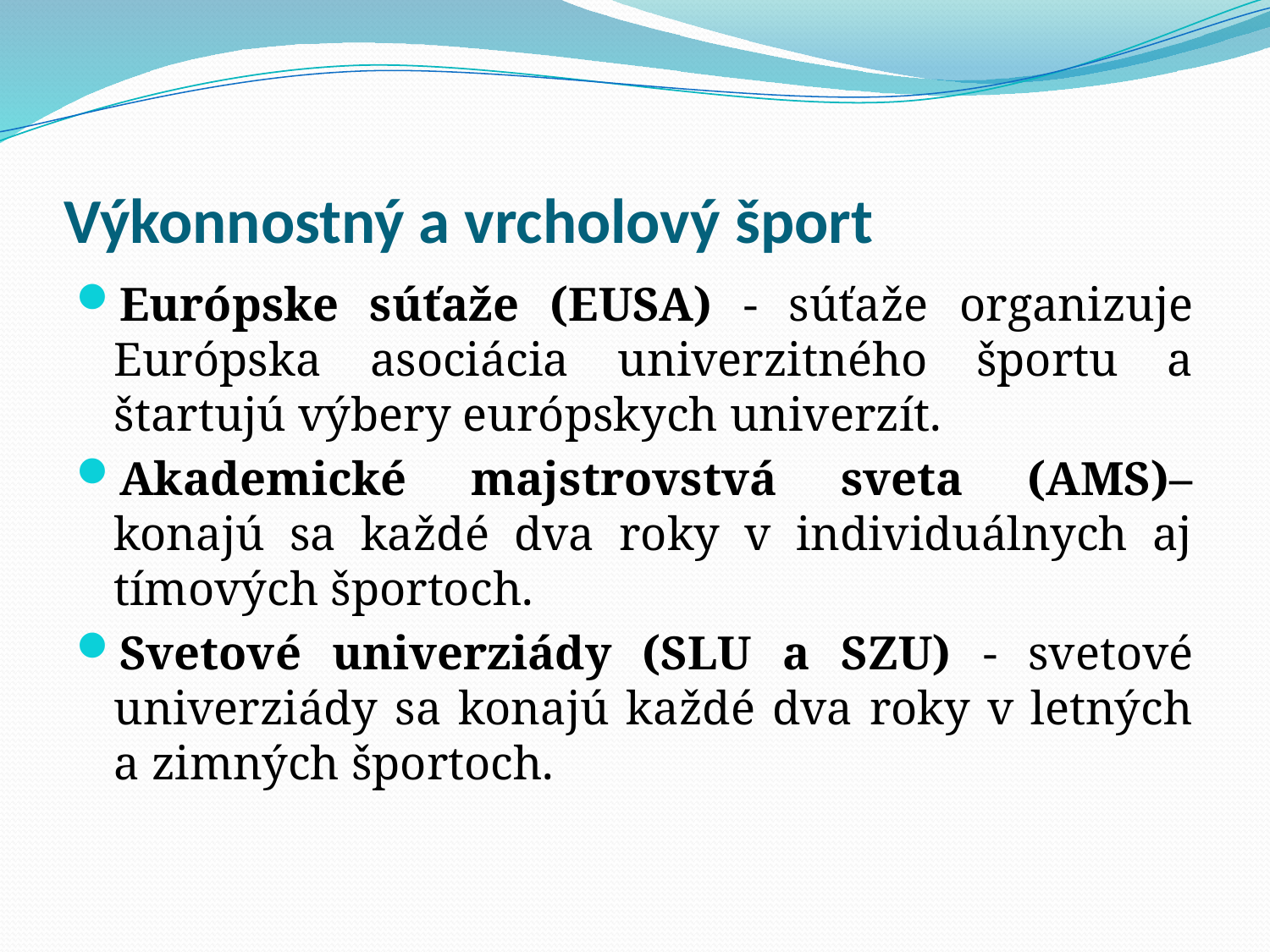

# Výkonnostný a vrcholový šport
Európske súťaže (EUSA) - súťaže organizuje Európska asociácia univerzitného športu a štartujú výbery európskych univerzít.
Akademické majstrovstvá sveta (AMS)– konajú sa každé dva roky v individuálnych aj tímových športoch.
Svetové univerziády (SLU a SZU) - svetové univerziády sa konajú každé dva roky v letných a zimných športoch.